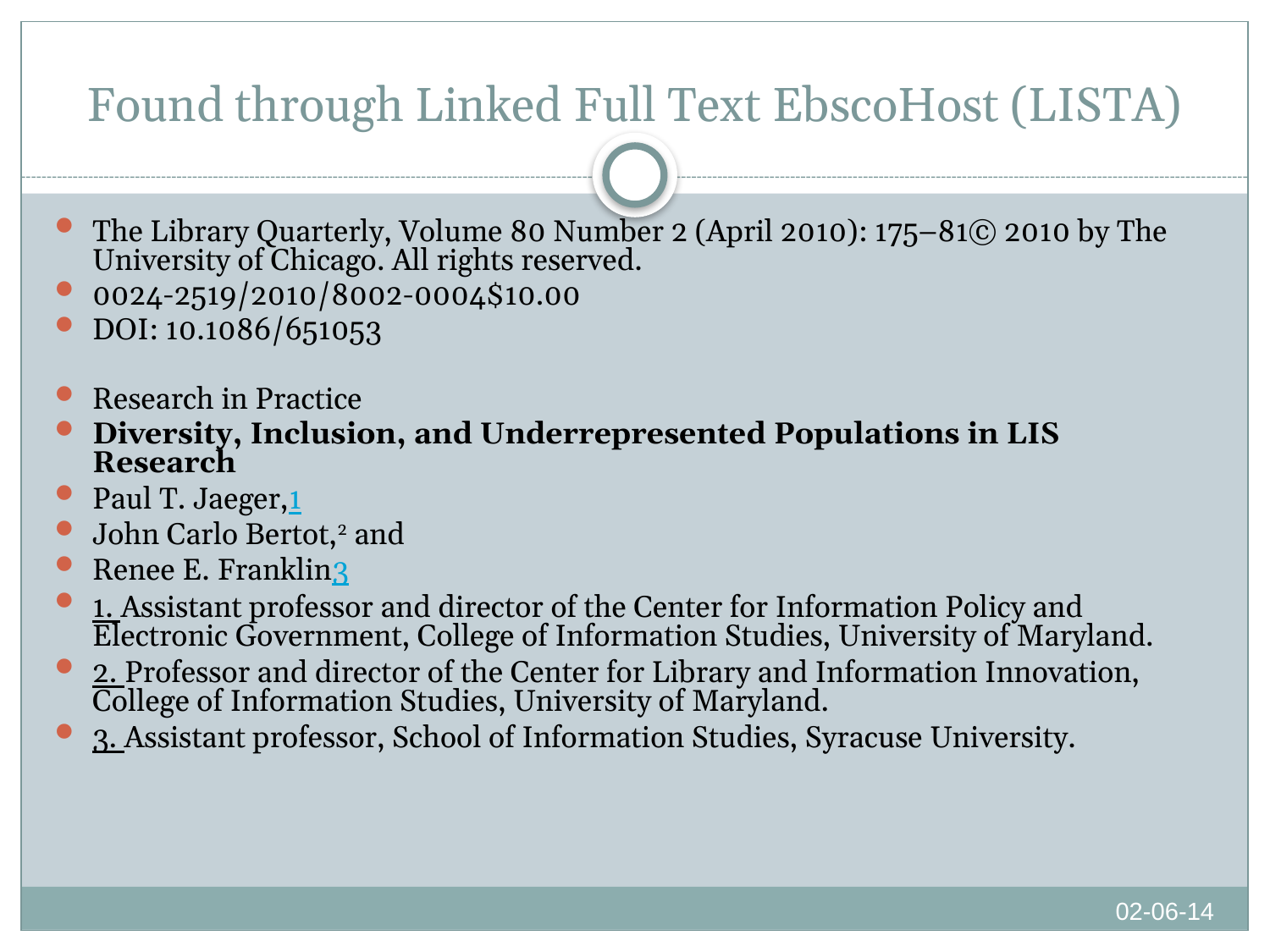

# Found through Linked Full Text EbscoHost (LISTA)
The Library Quarterly, Volume 80 Number 2 (April 2010): 175–81© 2010 by The University of Chicago. All rights reserved.
0024-2519/2010/8002-0004$10.00
DOI: 10.1086/651053

Research in Practice
Diversity, Inclusion, and Underrepresented Populations in LIS Research
Paul T. Jaeger,1
John Carlo Bertot,2 and
Renee E. Franklin3
1. Assistant professor and director of the Center for Information Policy and Electronic Government, College of Information Studies, University of Maryland.
2. Professor and director of the Center for Library and Information Innovation, College of Information Studies, University of Maryland.
3. Assistant professor, School of Information Studies, Syracuse University.

02-06-14